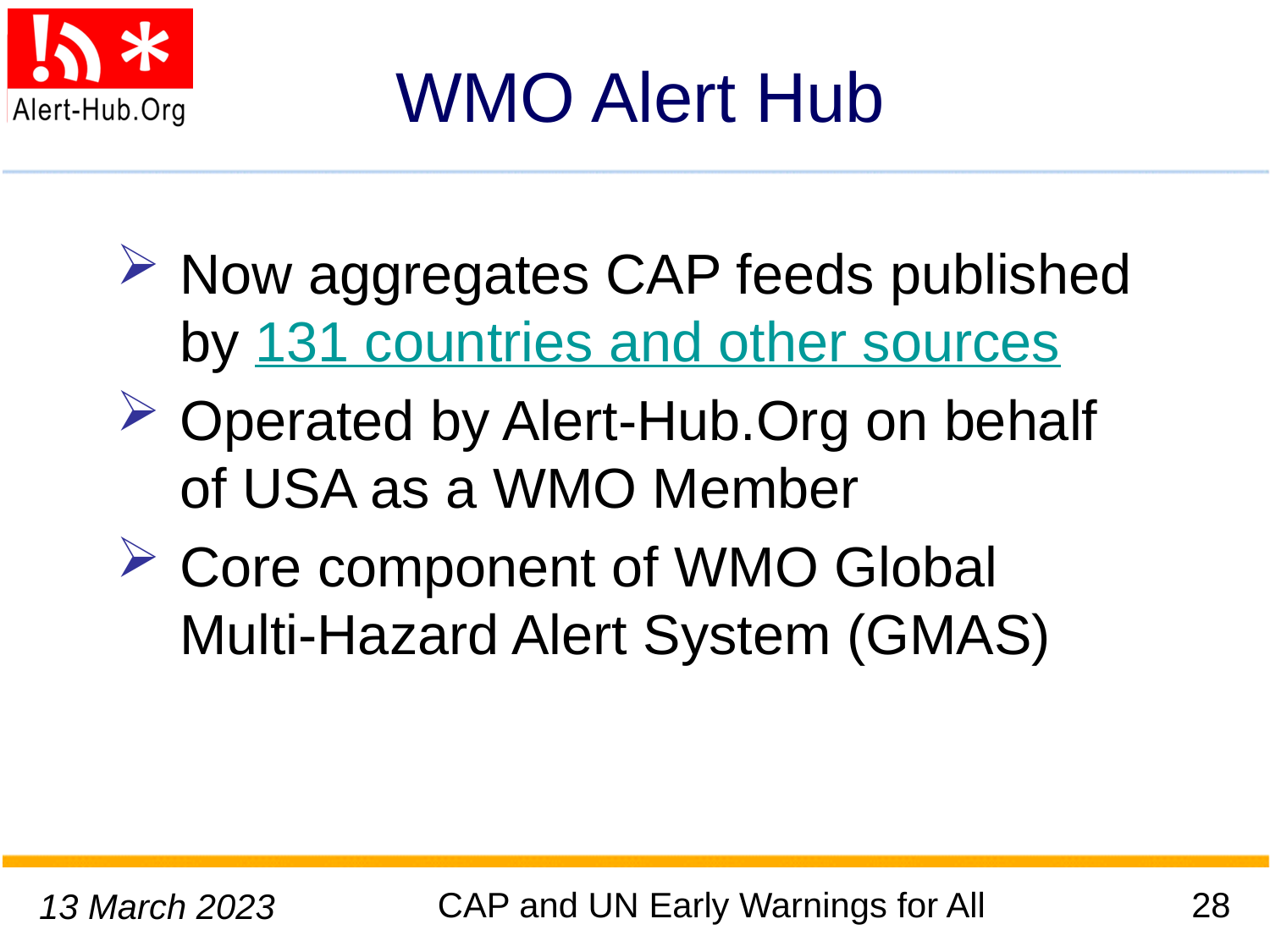

# WMO Alert Hub
Now aggregates CAP feeds published
by 131 countries and other sources
Operated by Alert-Hub.Org on behalf
of USA as a WMO Member
Core component of WMO Global
Multi-Hazard Alert System (GMAS)

CAP and UN Early Warnings for All
28
13 March 2023